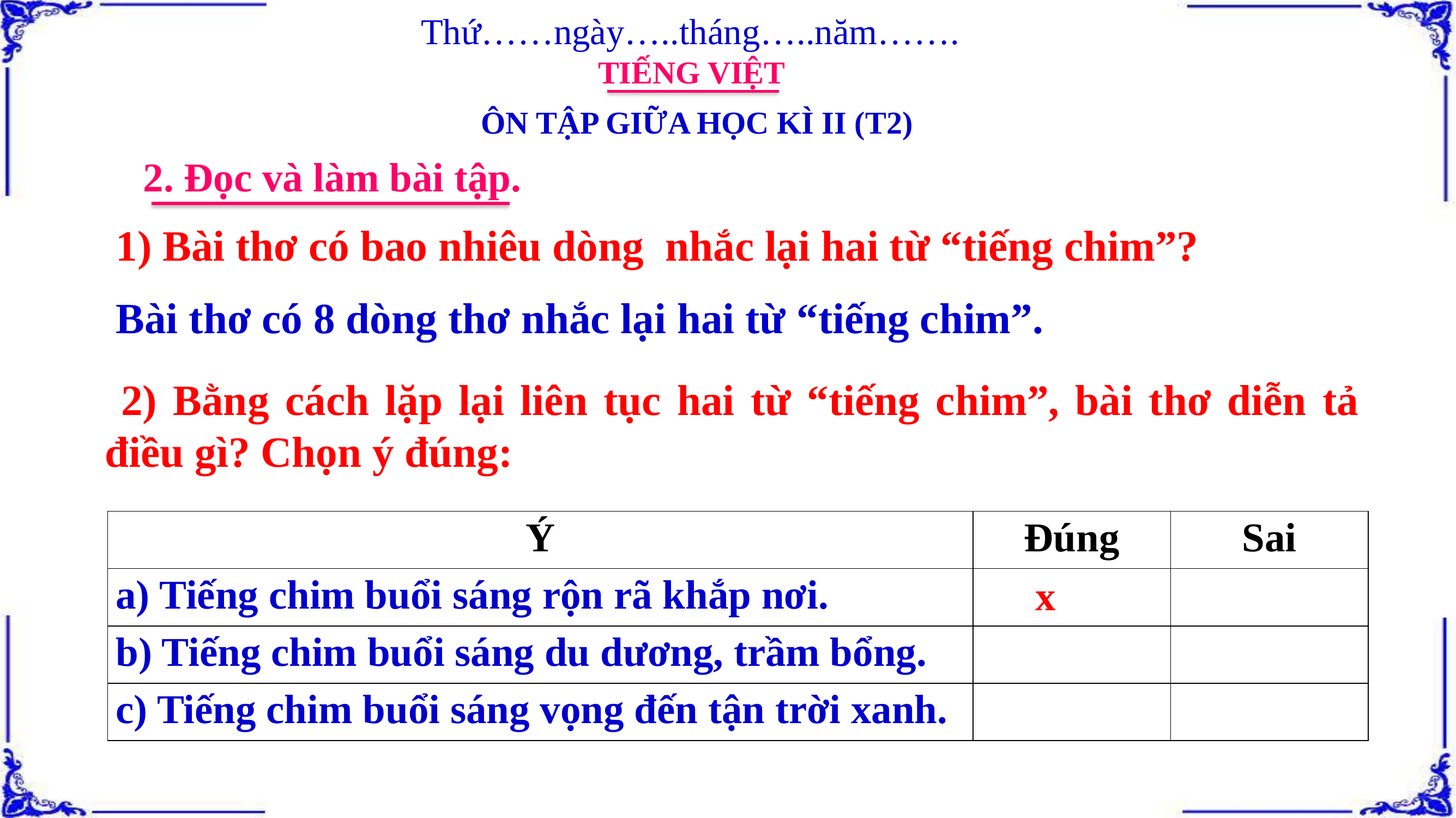

Thứ……ngày…..tháng…..năm…….
TIẾNG VIỆT
ÔN TẬP GIỮA HỌC KÌ II (T2)
2. Đọc và làm bài tập.
1) Bài thơ có bao nhiêu dòng  nhắc lại hai từ “tiếng chim”?
Bài thơ có 8 dòng thơ nhắc lại hai từ “tiếng chim”.
 2) Bằng cách lặp lại liên tục hai từ “tiếng chim”, bài thơ diễn tả điều gì? Chọn ý đúng:
| Ý | Đúng | Sai |
| --- | --- | --- |
| a) Tiếng chim buổi sáng rộn rã khắp nơi. |  |  |
| b) Tiếng chim buổi sáng du dương, trầm bổng. |  |  |
| c) Tiếng chim buổi sáng vọng đến tận trời xanh. |  |  |
x